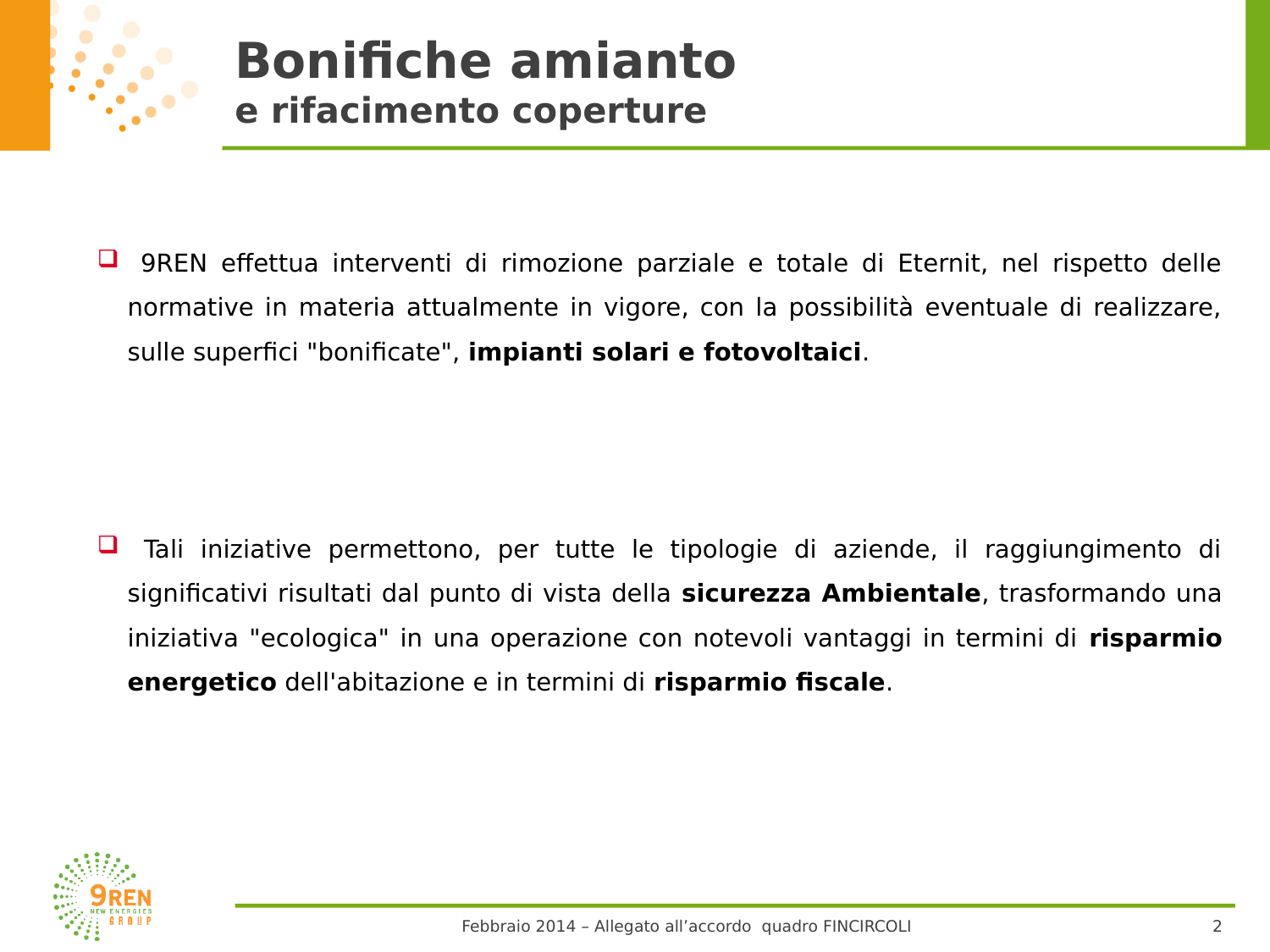

# Bonifiche amianto
e rifacimento coperture
 9REN effettua interventi di rimozione parziale e totale di Eternit, nel rispetto delle normative in materia attualmente in vigore, con la possibilità eventuale di realizzare, sulle superfici "bonificate", impianti solari e fotovoltaici.

 Tali iniziative permettono, per tutte le tipologie di aziende, il raggiungimento di significativi risultati dal punto di vista della sicurezza Ambientale, trasformando una iniziativa "ecologica" in una operazione con notevoli vantaggi in termini di risparmio energetico dell'abitazione e in termini di risparmio fiscale.